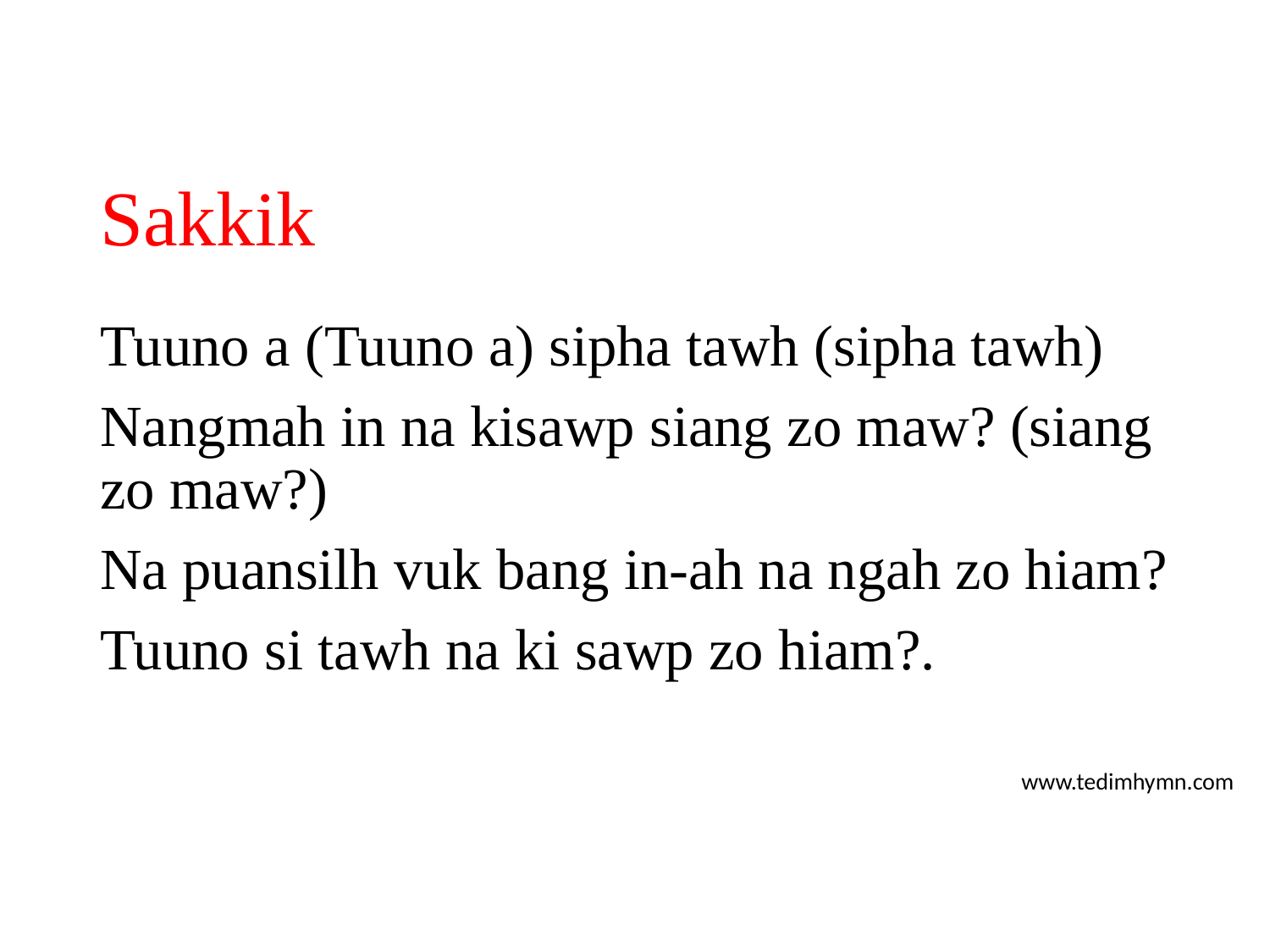

# Sakkik
Tuuno a (Tuuno a) sipha tawh (sipha tawh)
Nangmah in na kisawp siang zo maw? (siang zo maw?)
Na puansilh vuk bang in-ah na ngah zo hiam?
Tuuno si tawh na ki sawp zo hiam?.
www.tedimhymn.com